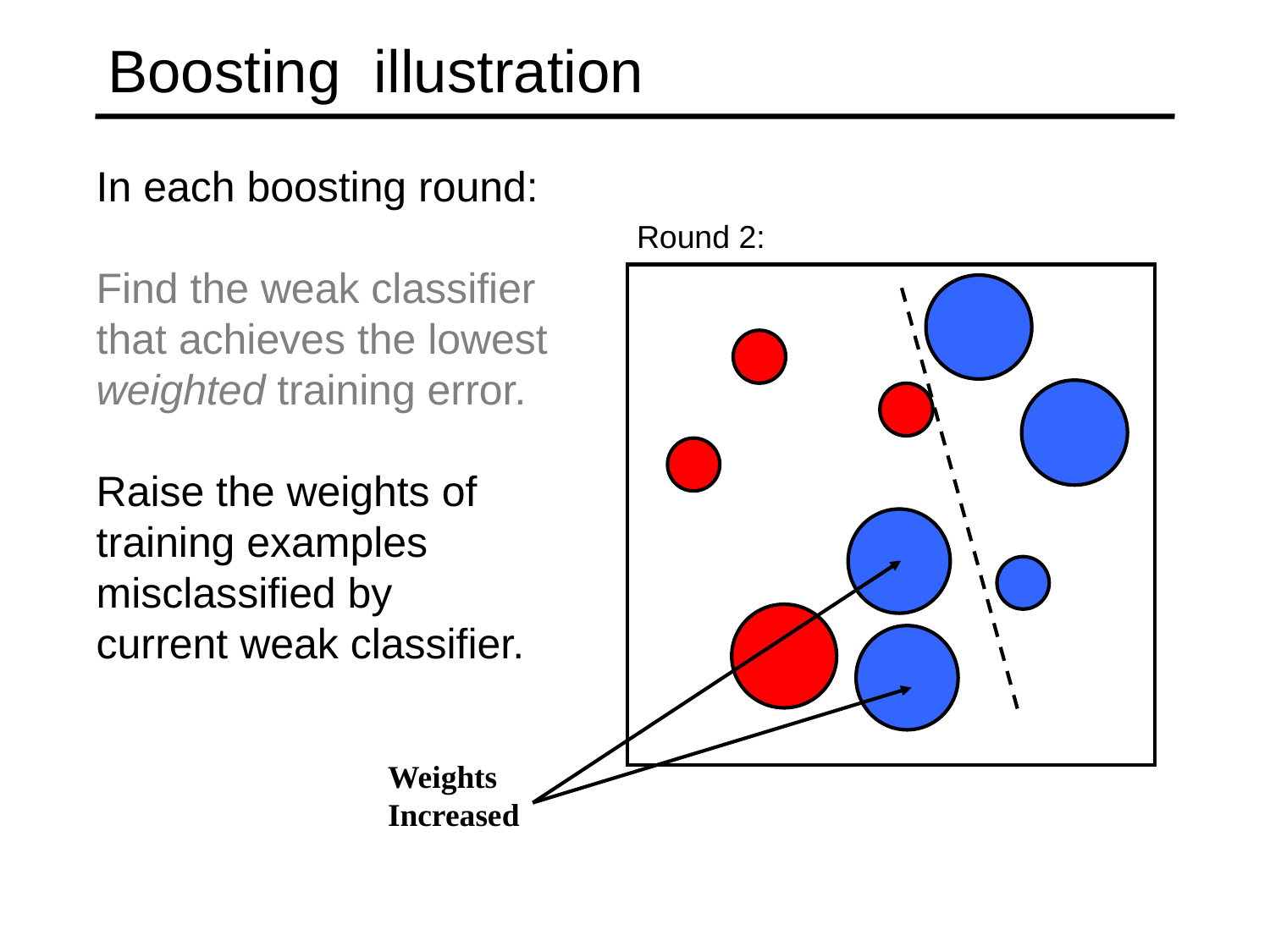

# Boosting  illustration
In each boosting round:

Find the weak classifier
that achieves the lowest
weighted training error.

Raise the weights of
training examples
misclassified by
current weak classifier.
Round 2:

Weights
Increased